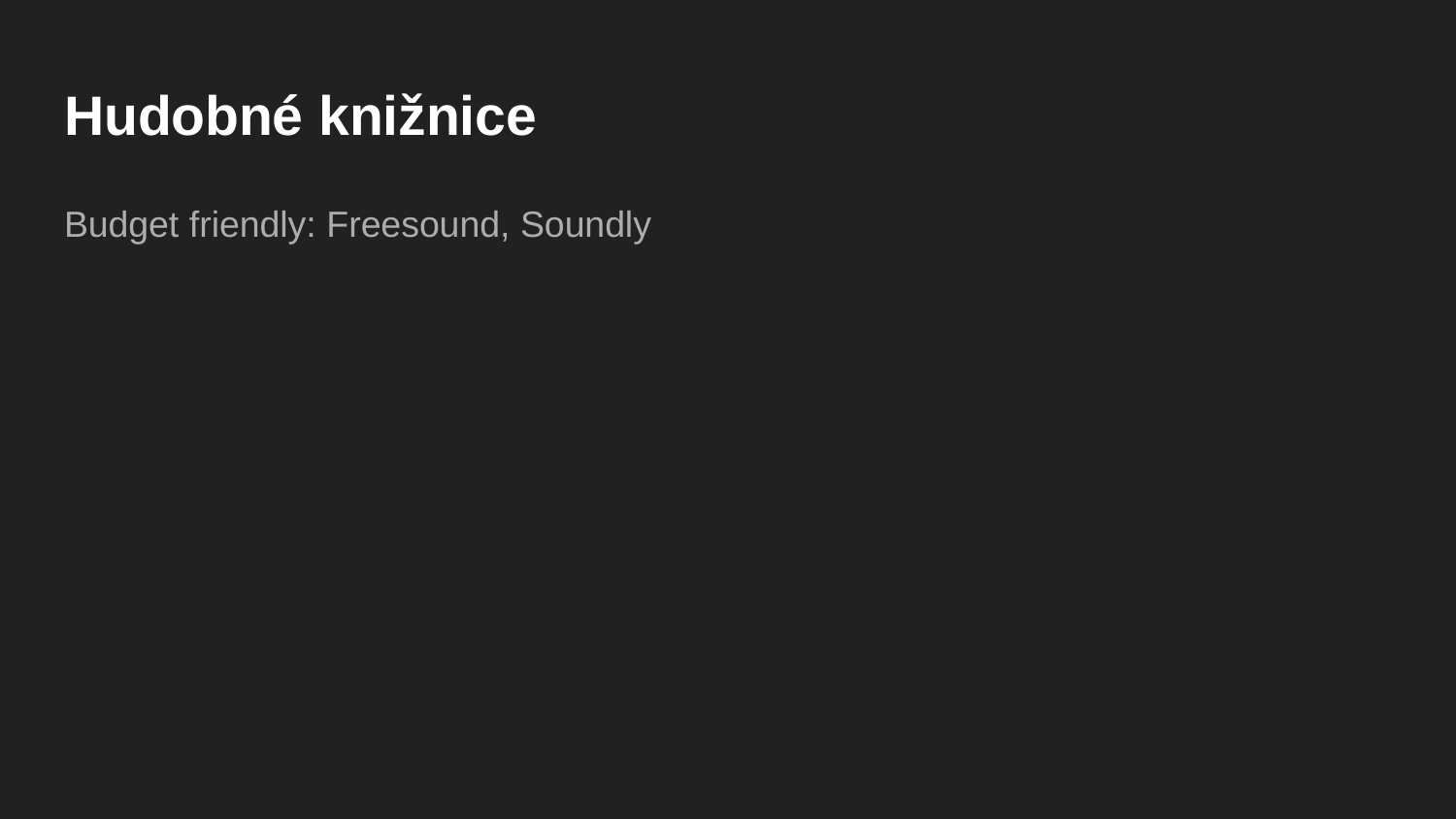

# Hudobné knižnice
Budget friendly: Freesound, Soundly